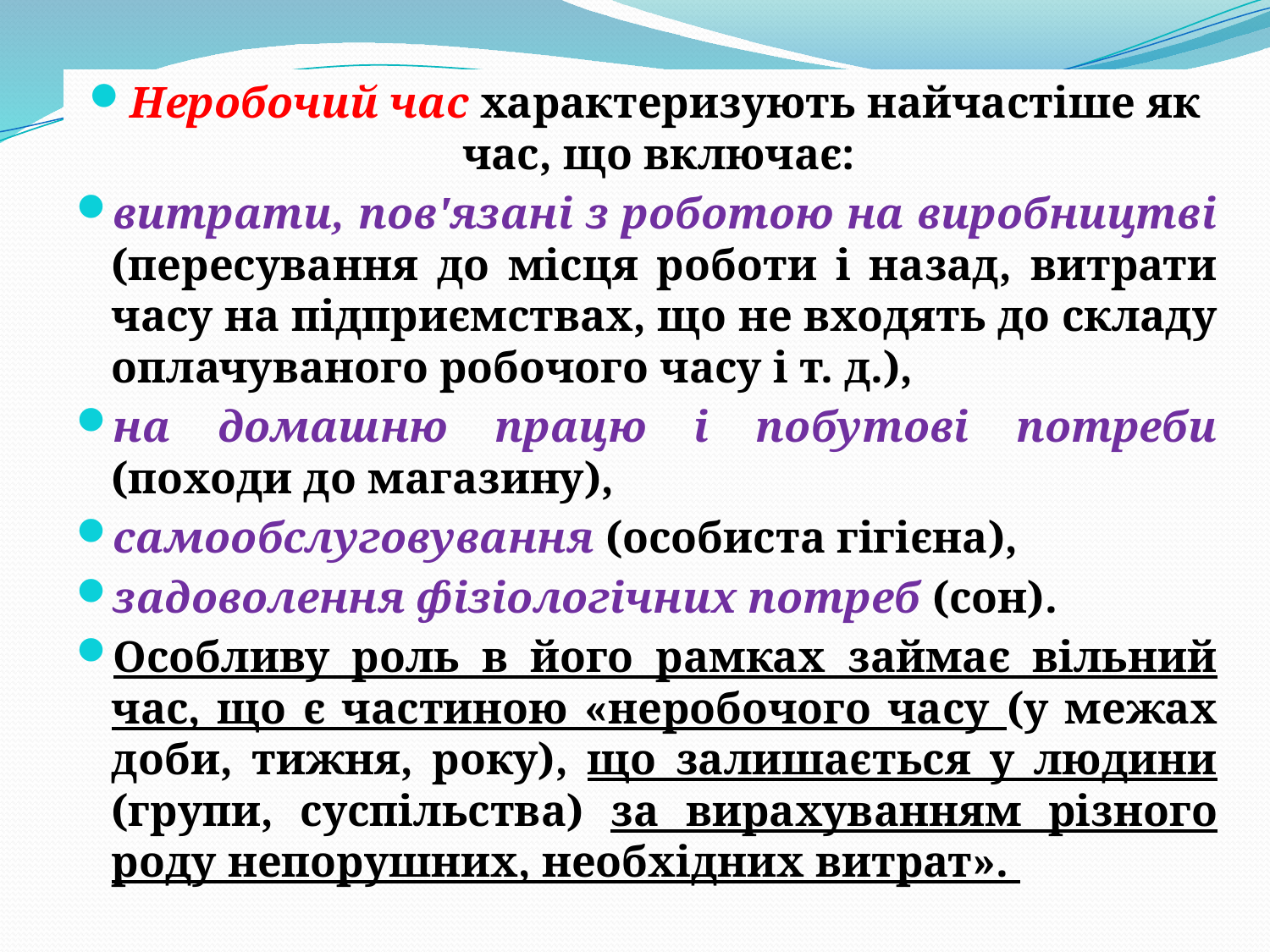

Неробочий час характеризують найчастіше як час, що включає:
витрати, пов'язані з роботою на виробництві (пересування до місця роботи і назад, витрати часу на підприємствах, що не входять до складу оплачуваного робочого часу і т. д.),
на домашню працю і побутові потреби (походи до магазину),
самообслуговування (особиста гігієна),
задоволення фізіологічних потреб (сон).
Особливу роль в його рамках займає вільний час, що є частиною «неробочого часу (у межах доби, тижня, року), що залишається у людини (групи, суспільства) за вирахуванням різного роду непорушних, необхідних витрат».